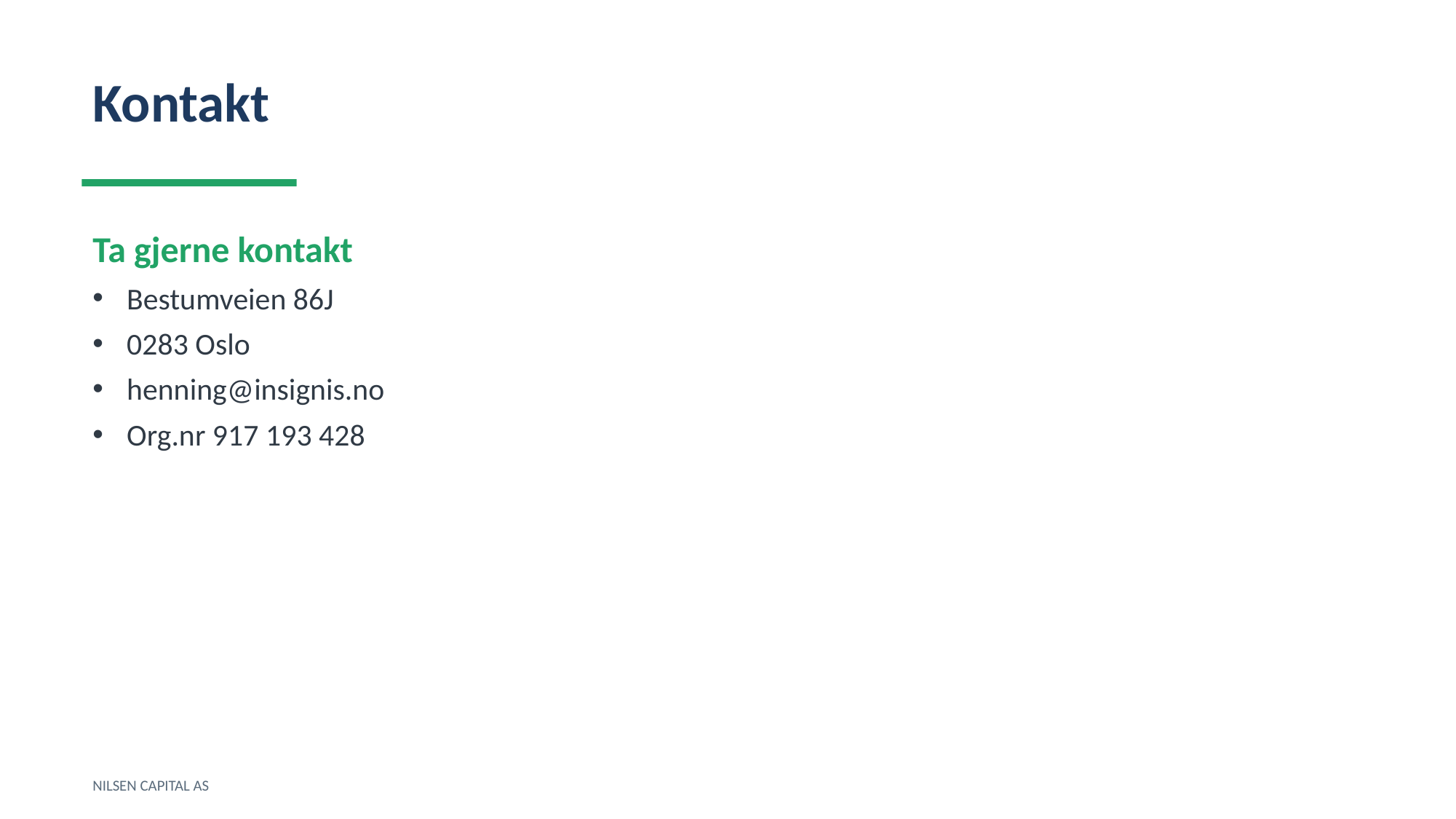

Kontakt

Ta gjerne kontakt
Bestumveien 86J
0283 Oslo
henning@insignis.no
Org.nr 917 193 428
NILSEN CAPITAL AS